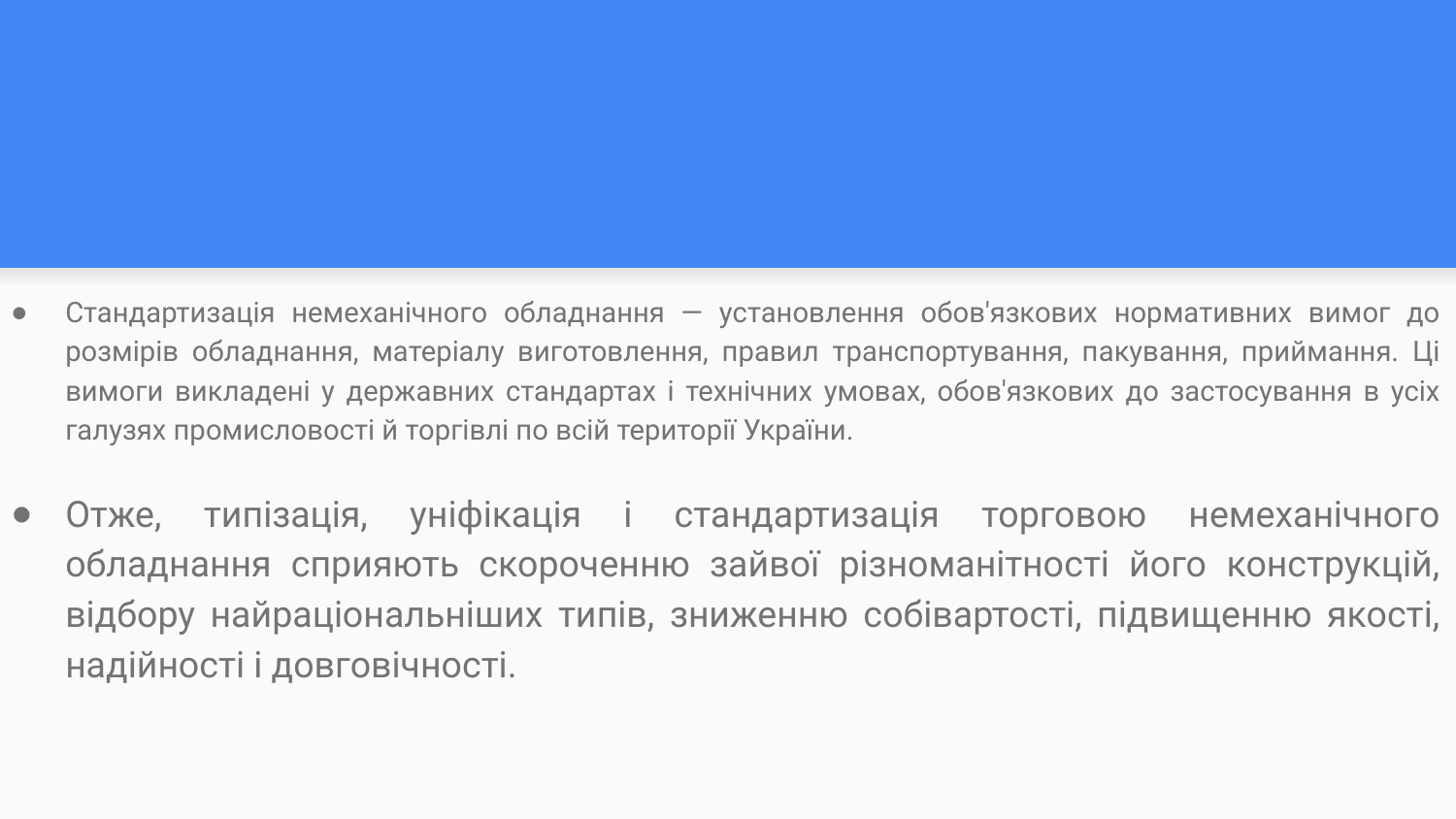

#
Стандартизація немеханічного обладнання — установлення обов'язкових нормативних вимог до розмірів обладнання, матеріалу виготовлення, правил транспортування, пакування, приймання. Ці вимоги викладені у державних стандартах і технічних умовах, обов'язкових до застосування в усіх галузях промисловості й торгівлі по всій території України.

Отже, типізація, уніфікація і стандартизація торговою немеханічного обладнання сприяють скороченню зайвої різноманітності його конструкцій, відбору найраціональніших типів, зниженню собівартості, підвищенню якості, надійності і довговічності.